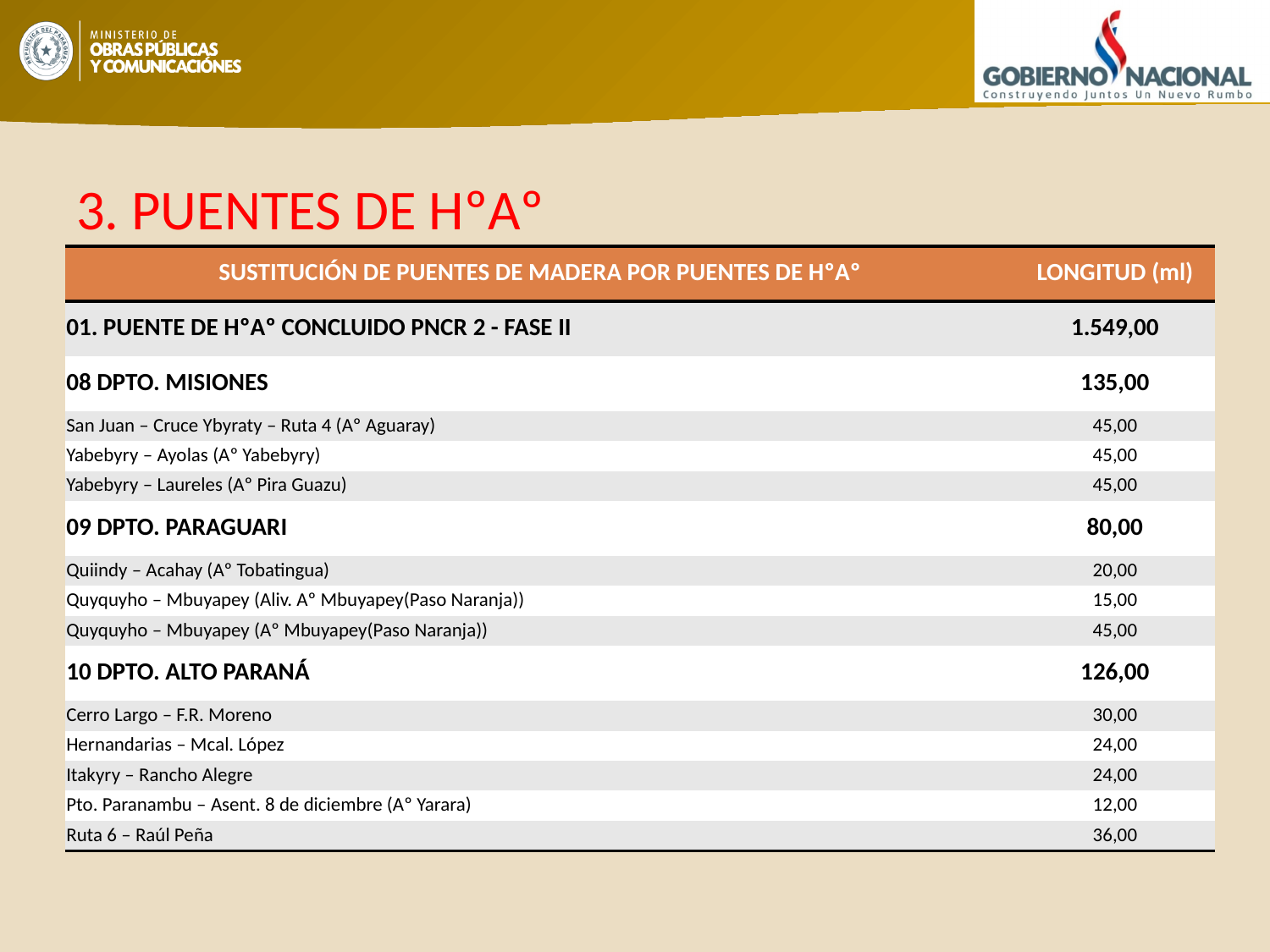

# 3. PUENTES DE HºAº
| SUSTITUCIÓN DE PUENTES DE MADERA POR PUENTES DE HºAº | LONGITUD (ml) |
| --- | --- |
| 01. PUENTE DE HºAº CONCLUIDO PNCR 2 - FASE II | 1.549,00 |
| 08 DPTO. MISIONES | 135,00 |
| San Juan – Cruce Ybyraty – Ruta 4 (Aº Aguaray) | 45,00 |
| Yabebyry – Ayolas (Aº Yabebyry) | 45,00 |
| Yabebyry – Laureles (Aº Pira Guazu) | 45,00 |
| 09 DPTO. PARAGUARI | 80,00 |
| Quiindy – Acahay (Aº Tobatingua) | 20,00 |
| Quyquyho – Mbuyapey (Aliv. Aº Mbuyapey(Paso Naranja)) | 15,00 |
| Quyquyho – Mbuyapey (Aº Mbuyapey(Paso Naranja)) | 45,00 |
| 10 DPTO. ALTO PARANÁ | 126,00 |
| Cerro Largo – F.R. Moreno | 30,00 |
| Hernandarias – Mcal. López | 24,00 |
| Itakyry – Rancho Alegre | 24,00 |
| Pto. Paranambu – Asent. 8 de diciembre (Aº Yarara) | 12,00 |
| Ruta 6 – Raúl Peña | 36,00 |